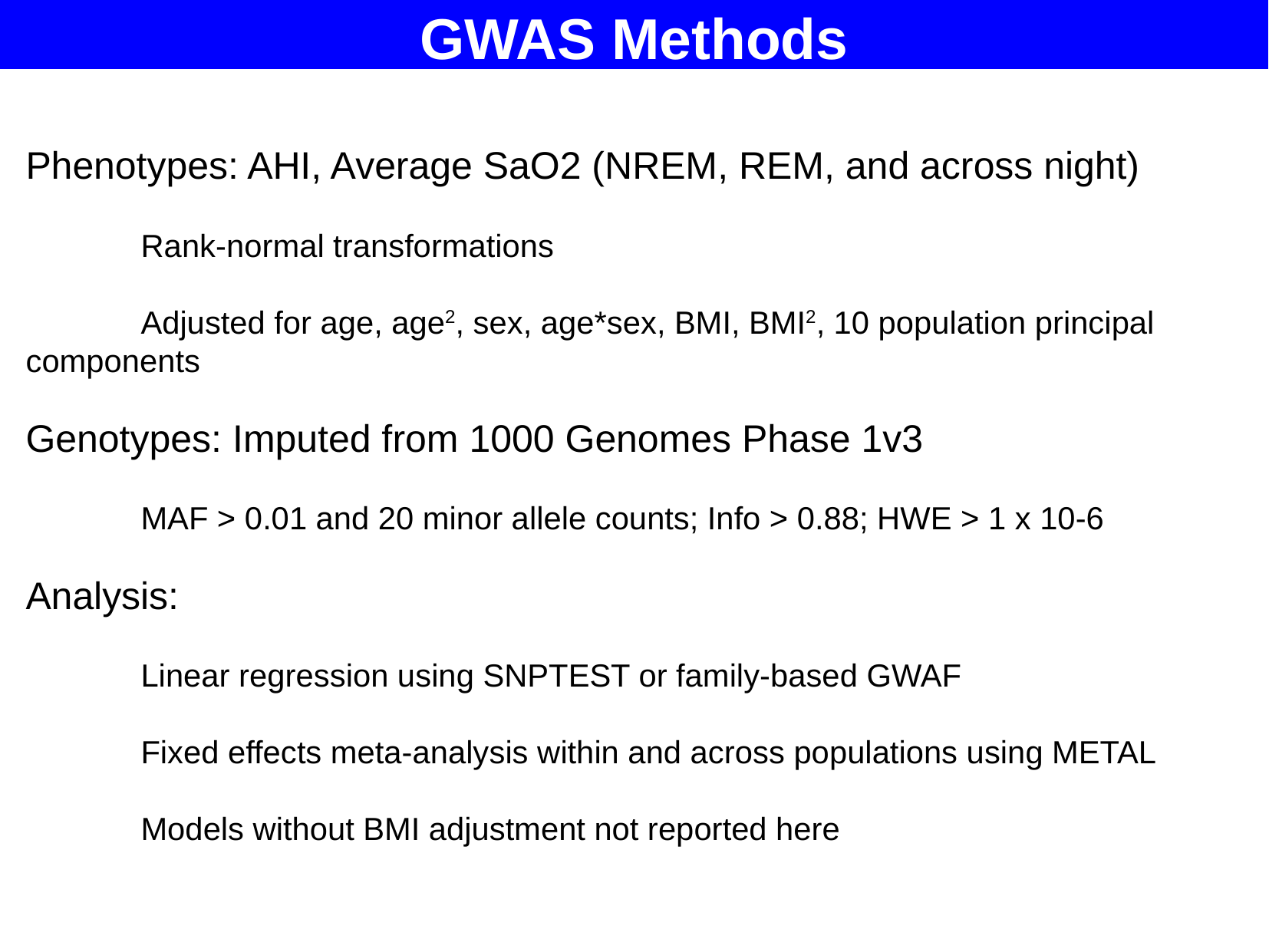

GWAS Methods

Phenotypes: AHI, Average SaO2 (NREM, REM, and across night)

	Rank-normal transformations

	Adjusted for age, age2, sex, age*sex, BMI, BMI2, 10 population principal 	components

Genotypes: Imputed from 1000 Genomes Phase 1v3

	MAF > 0.01 and 20 minor allele counts; Info > 0.88; HWE > 1 x 10-6

Analysis:

	Linear regression using SNPTEST or family-based GWAF

	Fixed effects meta-analysis within and across populations using METAL

	Models without BMI adjustment not reported here
Trainee Meeting 2/10/14